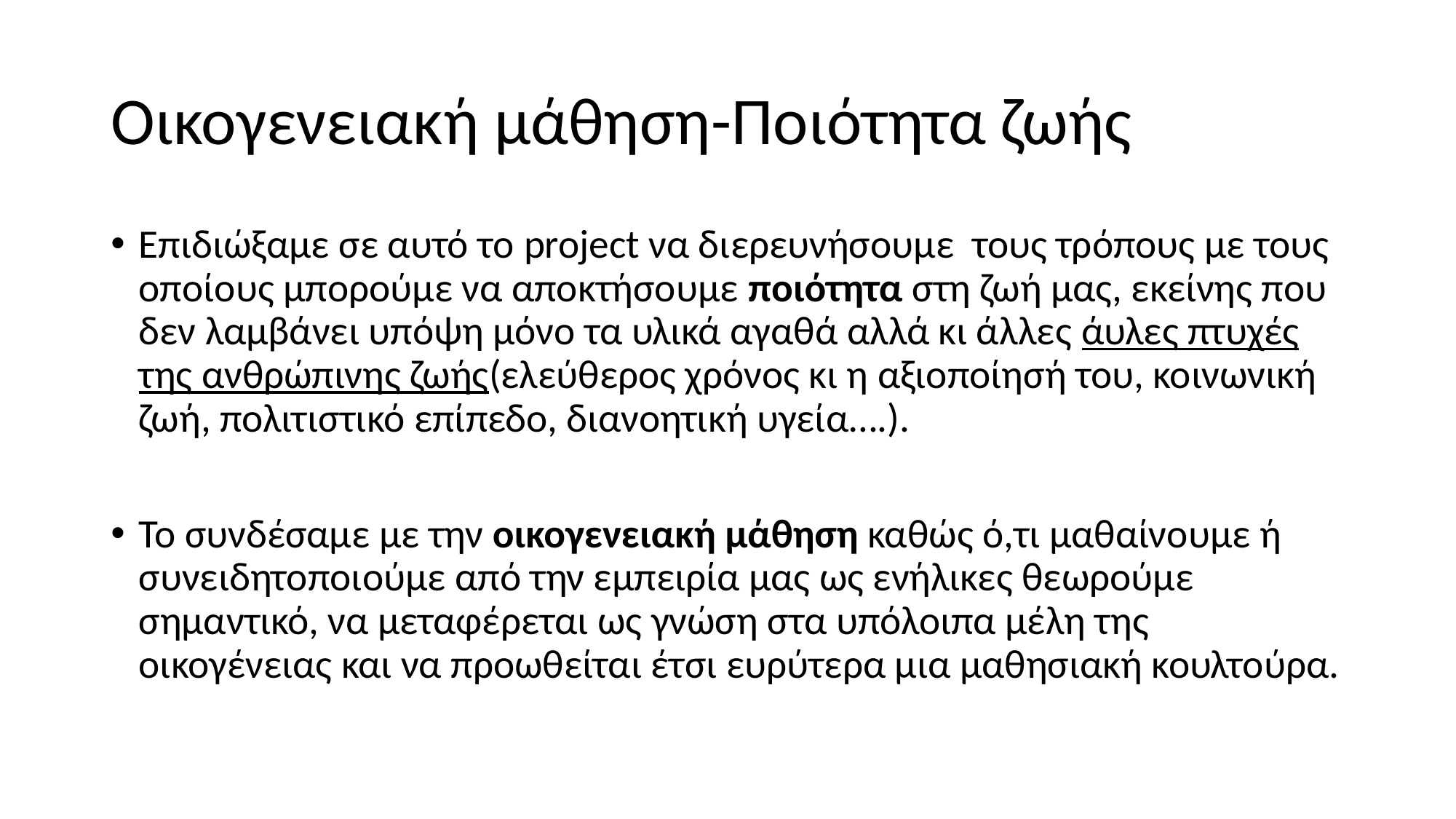

# Οικογενειακή μάθηση-Ποιότητα ζωής
Επιδιώξαμε σε αυτό το project να διερευνήσουμε  τους τρόπους με τους οποίους μπορούμε να αποκτήσουμε ποιότητα στη ζωή μας, εκείνης που δεν λαμβάνει υπόψη μόνο τα υλικά αγαθά αλλά κι άλλες άυλες πτυχές της ανθρώπινης ζωής(ελεύθερος χρόνος κι η αξιοποίησή του, κοινωνική ζωή, πολιτιστικό επίπεδο, διανοητική υγεία….).

Το συνδέσαμε με την οικογενειακή μάθηση καθώς ό,τι μαθαίνουμε ή συνειδητοποιούμε από την εμπειρία μας ως ενήλικες θεωρούμε σημαντικό, να μεταφέρεται ως γνώση στα υπόλοιπα μέλη της οικογένειας και να προωθείται έτσι ευρύτερα μια μαθησιακή κουλτούρα.